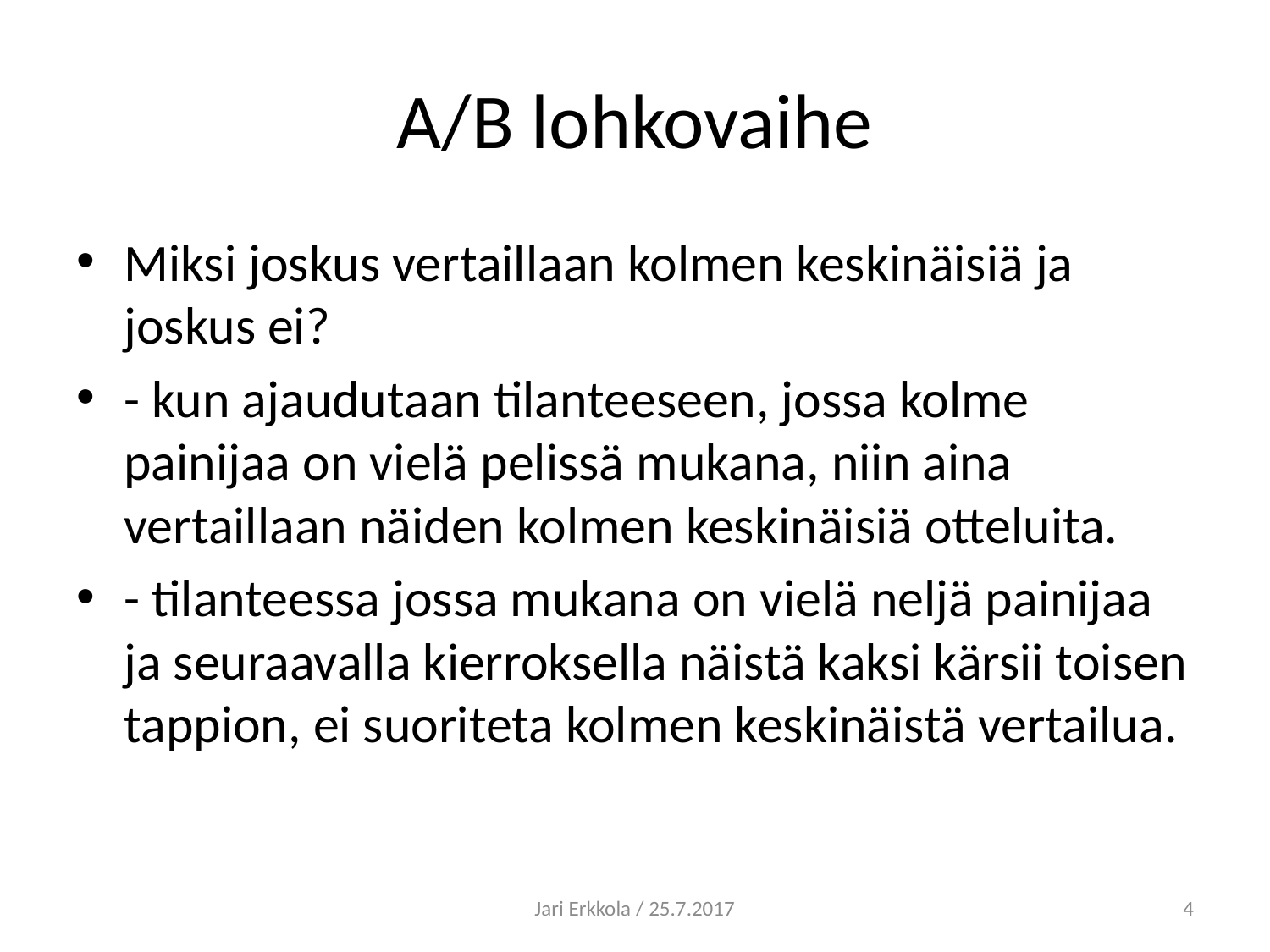

# A/B lohkovaihe
Miksi joskus vertaillaan kolmen keskinäisiä ja joskus ei?
- kun ajaudutaan tilanteeseen, jossa kolme painijaa on vielä pelissä mukana, niin aina vertaillaan näiden kolmen keskinäisiä otteluita.
- tilanteessa jossa mukana on vielä neljä painijaa ja seuraavalla kierroksella näistä kaksi kärsii toisen tappion, ei suoriteta kolmen keskinäistä vertailua.
Jari Erkkola / 25.7.2017
4